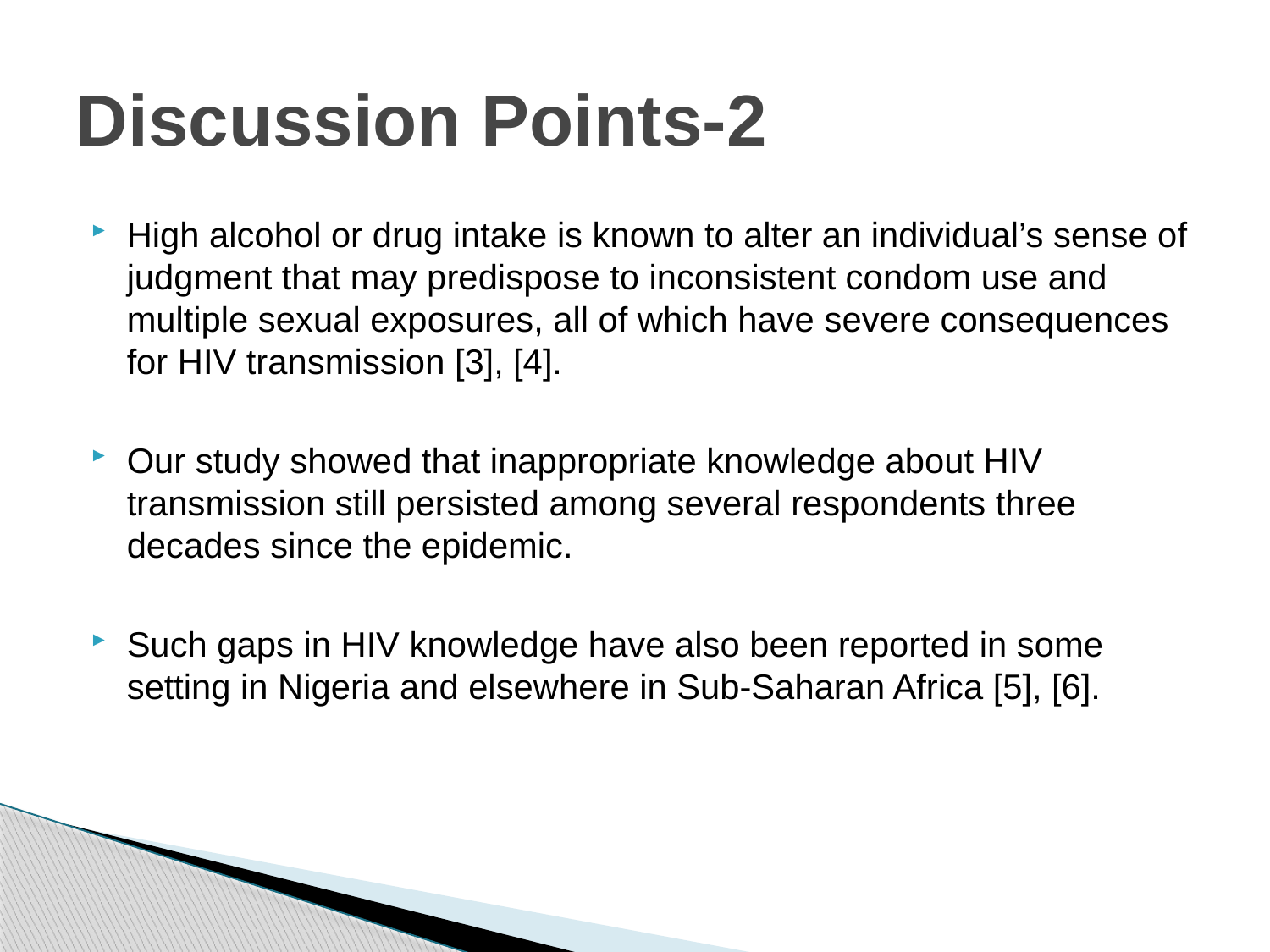

# Discussion Points-2
High alcohol or drug intake is known to alter an individual’s sense of judgment that may predispose to inconsistent condom use and multiple sexual exposures, all of which have severe consequences for HIV transmission [3], [4].

Our study showed that inappropriate knowledge about HIV transmission still persisted among several respondents three decades since the epidemic.

Such gaps in HIV knowledge have also been reported in some setting in Nigeria and elsewhere in Sub-Saharan Africa [5], [6].